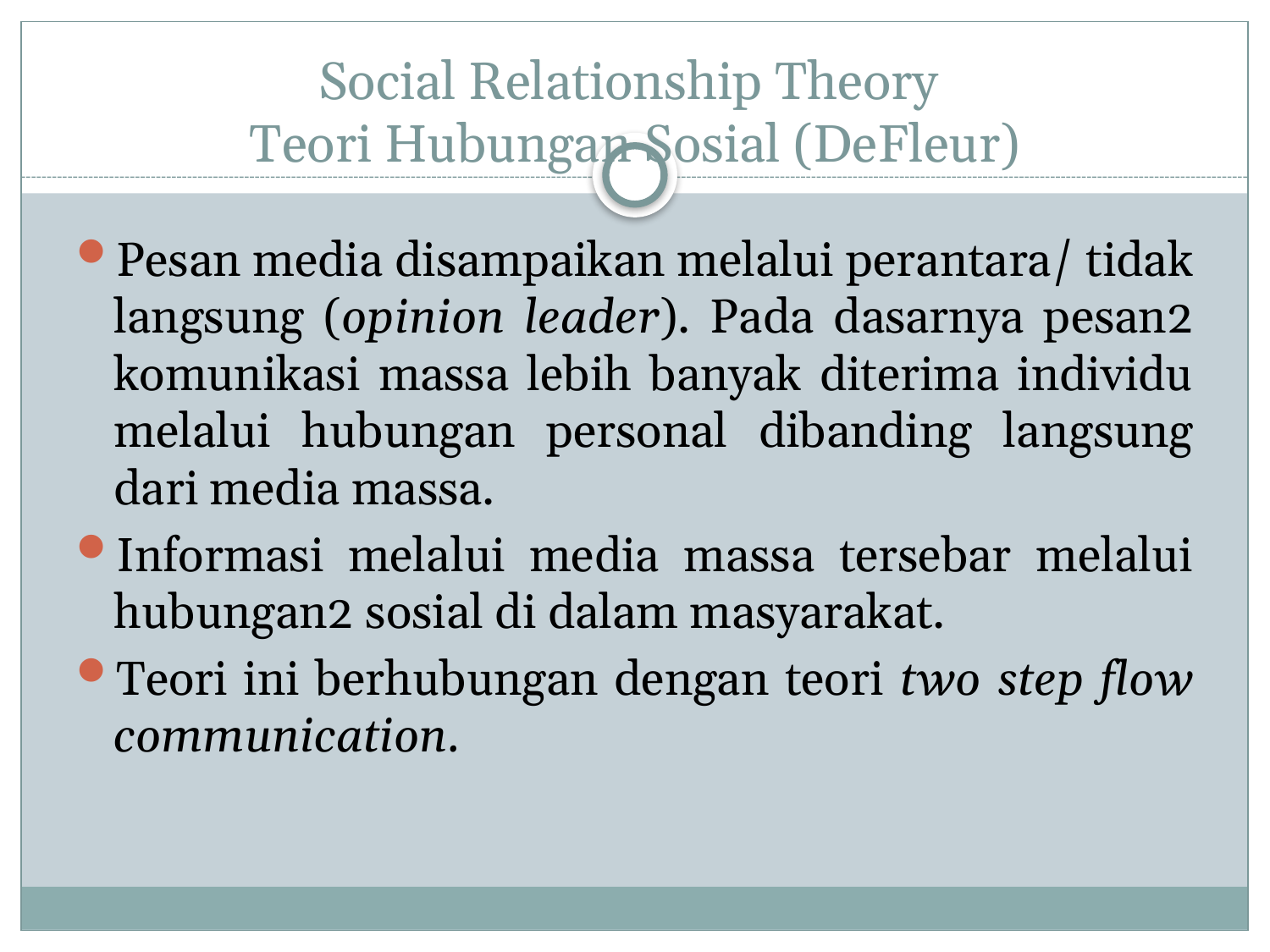

# Social Relationship Theory Teori Hubungan Sosial (DeFleur)
Pesan media disampaikan melalui perantara/ tidak langsung (opinion leader). Pada dasarnya pesan2 komunikasi massa lebih banyak diterima individu melalui hubungan personal dibanding langsung dari media massa.
Informasi melalui media massa tersebar melalui hubungan2 sosial di dalam masyarakat.
Teori ini berhubungan dengan teori two step flow communication.